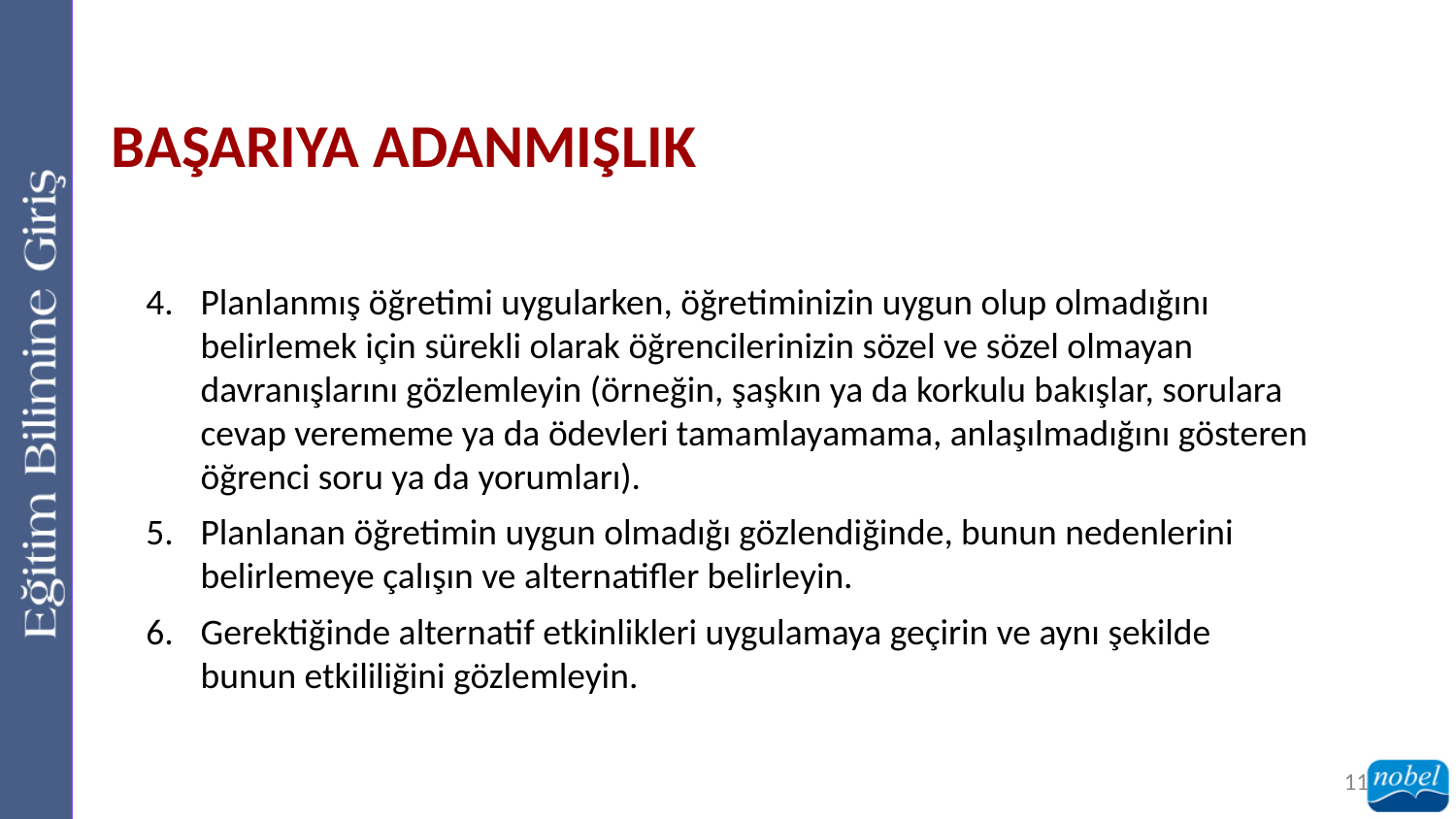

BAŞARIYA ADANMIŞLIK
Planlanmış öğretimi uygularken, öğretiminizin uygun olup olmadığını belirlemek için sürekli olarak öğrencilerinizin sözel ve sözel olmayan davranışlarını gözlemleyin (örneğin, şaşkın ya da korkulu bakışlar, sorulara cevap verememe ya da ödevleri tamamlayamama, anlaşılmadığını gösteren öğrenci soru ya da yorumları).
Planlanan öğretimin uygun olmadığı gözlendiğinde, bunun nedenlerini belirlemeye çalışın ve alternatifler belirleyin.
Gerektiğinde alternatif etkinlikleri uygulamaya geçirin ve aynı şekilde bunun etkililiğini gözlemleyin.
11